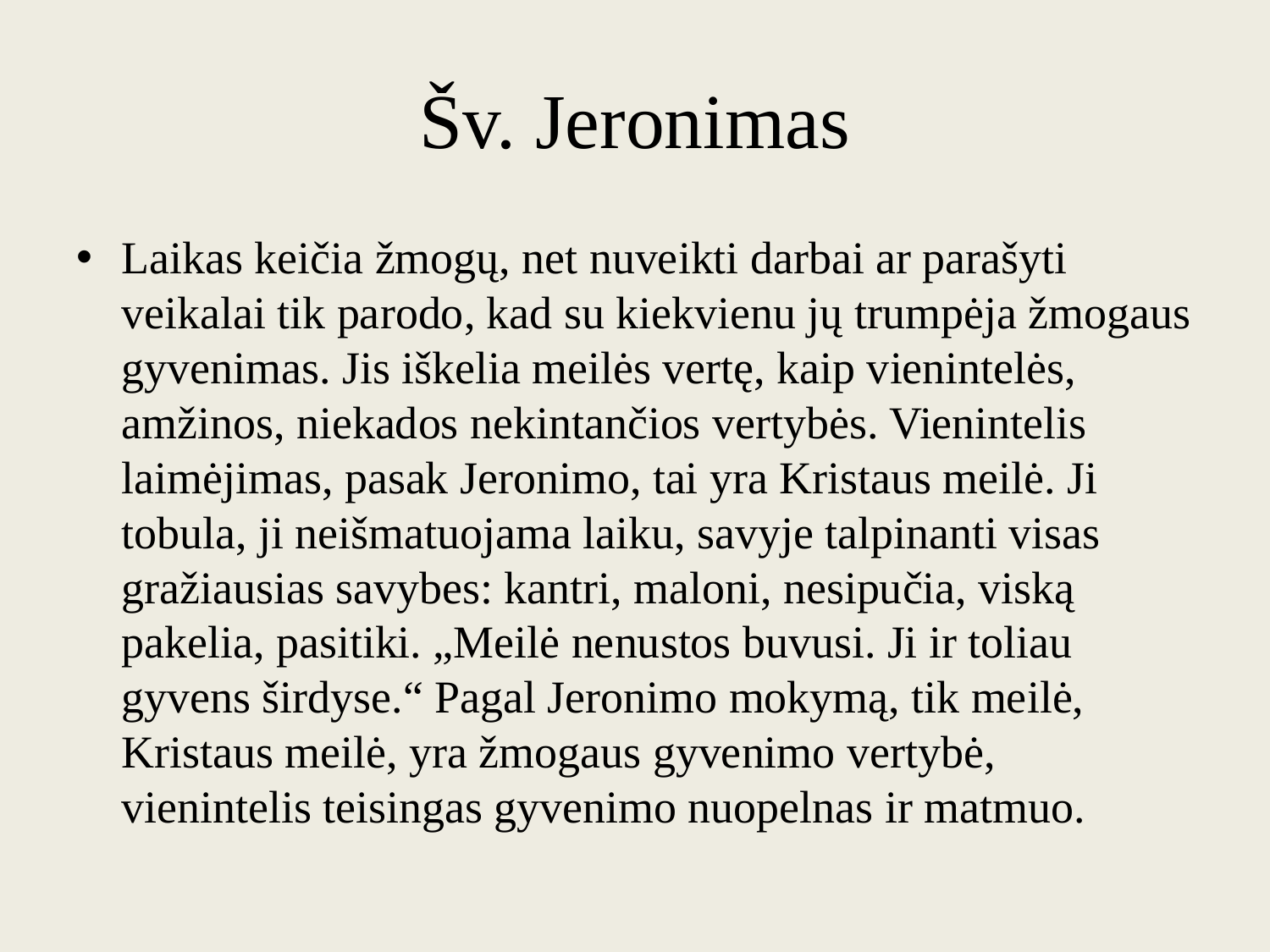

# Šv. Jeronimas
Laikas keičia žmogų, net nuveikti darbai ar parašyti veikalai tik parodo, kad su kiekvienu jų trumpėja žmogaus gyvenimas. Jis iškelia meilės vertę, kaip vienintelės, amžinos, niekados nekintančios vertybės. Vienintelis laimėjimas, pasak Jeronimo, tai yra Kristaus meilė. Ji tobula, ji neišmatuojama laiku, savyje talpinanti visas gražiausias savybes: kantri, maloni, nesipučia, viską pakelia, pasitiki. „Meilė nenustos buvusi. Ji ir toliau gyvens širdyse.“ Pagal Jeronimo mokymą, tik meilė, Kristaus meilė, yra žmogaus gyvenimo vertybė, vienintelis teisingas gyvenimo nuopelnas ir matmuo.